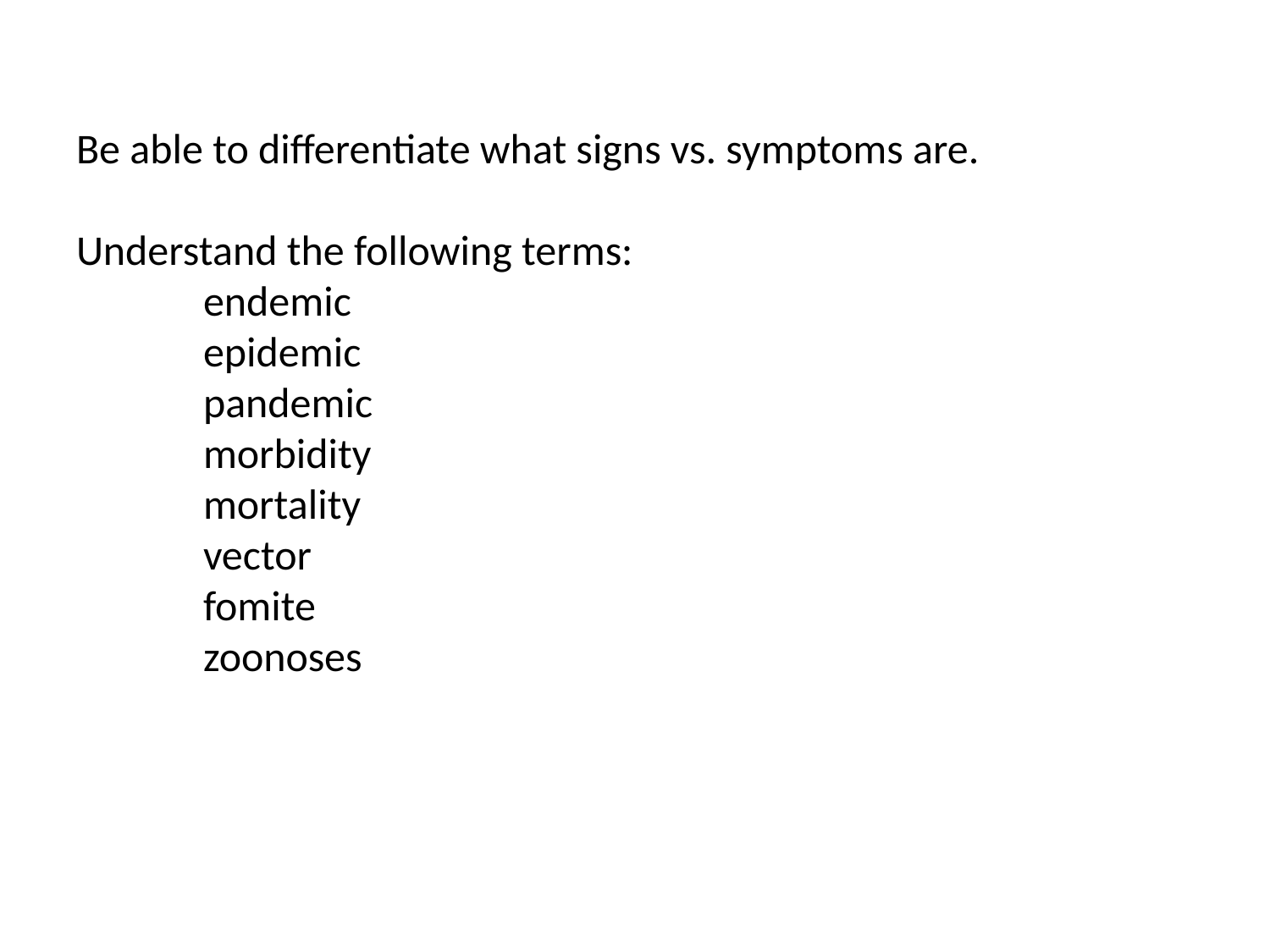

# Be able to differentiate what signs vs. symptoms are. Understand the following terms: endemic epidemic pandemic morbidity mortality vector fomite zoonoses